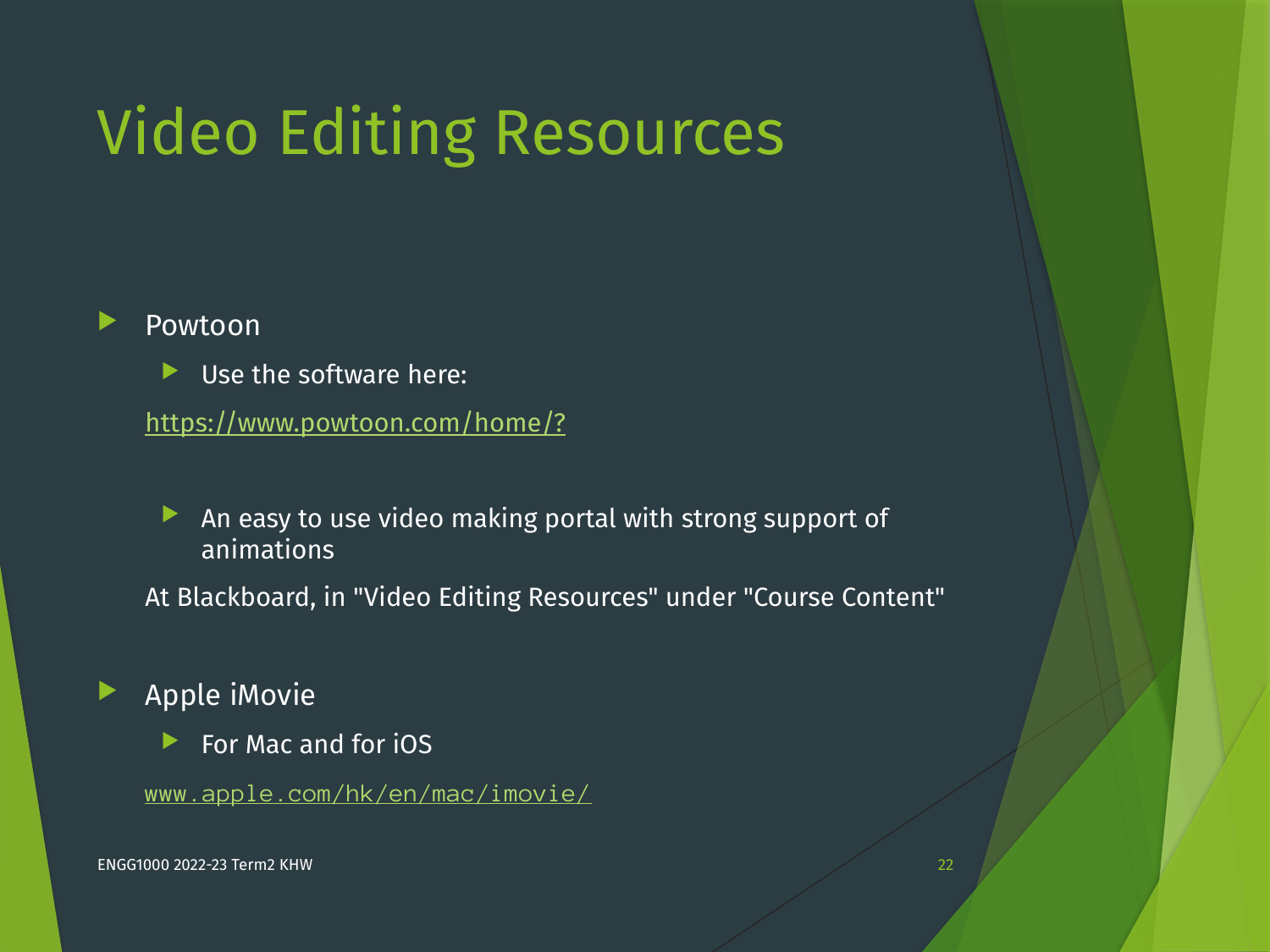

# Video Editing Resources
Powtoon
Use the software here:
https://www.powtoon.com/home/?

An easy to use video making portal with strong support of animations
At Blackboard, in "Video Editing Resources" under "Course Content"

Apple iMovie
For Mac and for iOS
www.apple.com/hk/en/mac/imovie/

ENGG1000 2022-23 Term2 KHW
22